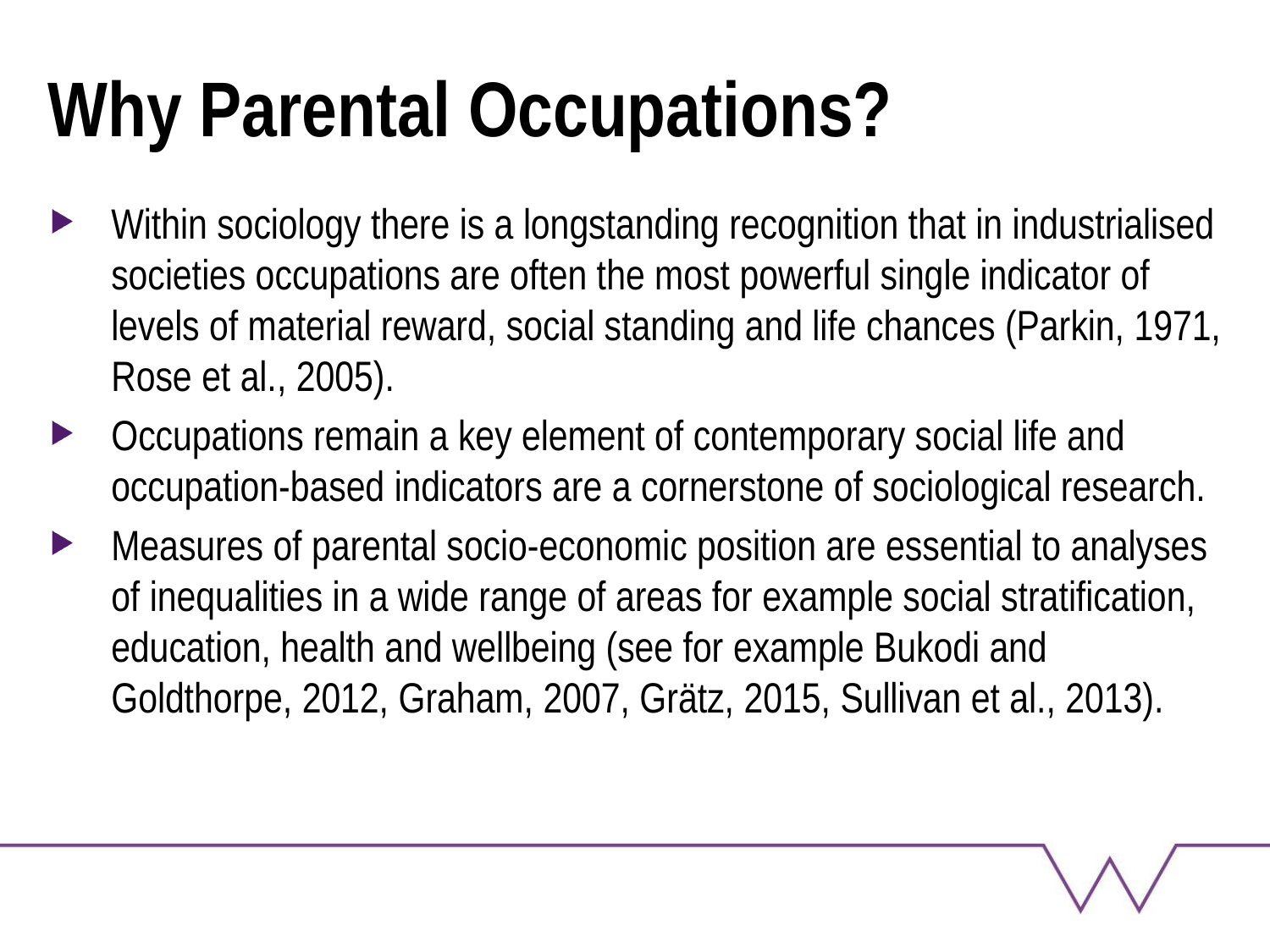

# Why Parental Occupations?
Within sociology there is a longstanding recognition that in industrialised societies occupations are often the most powerful single indicator of levels of material reward, social standing and life chances (Parkin, 1971, Rose et al., 2005).
Occupations remain a key element of contemporary social life and occupation-based indicators are a cornerstone of sociological research.
Measures of parental socio-economic position are essential to analyses of inequalities in a wide range of areas for example social stratification, education, health and wellbeing (see for example Bukodi and Goldthorpe, 2012, Graham, 2007, Grätz, 2015, Sullivan et al., 2013).